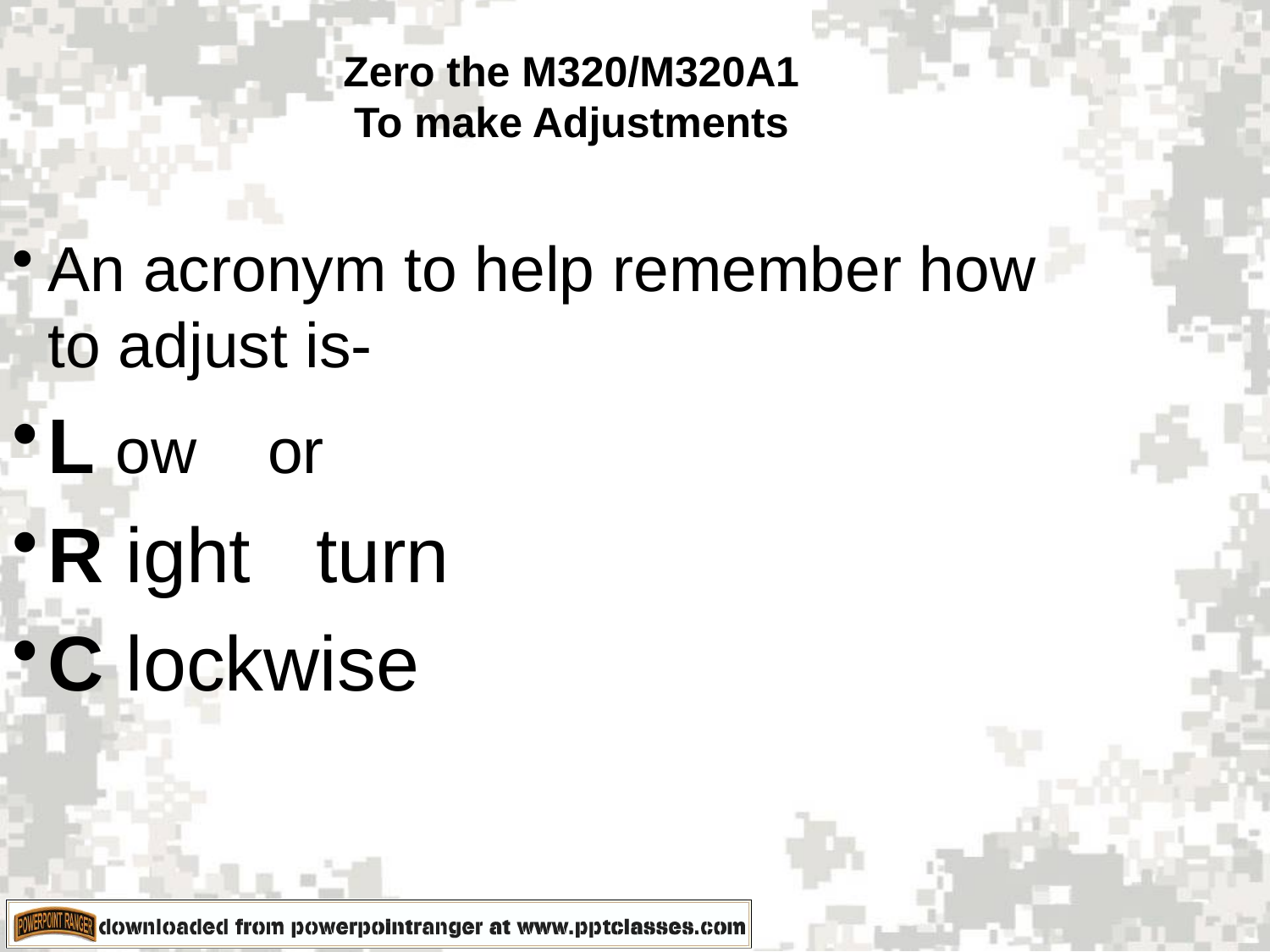

Zero the M320/M320A1
To make Adjustments
An acronym to help remember how     to adjust is-
L ow    or
R ight   turn
C lockwise